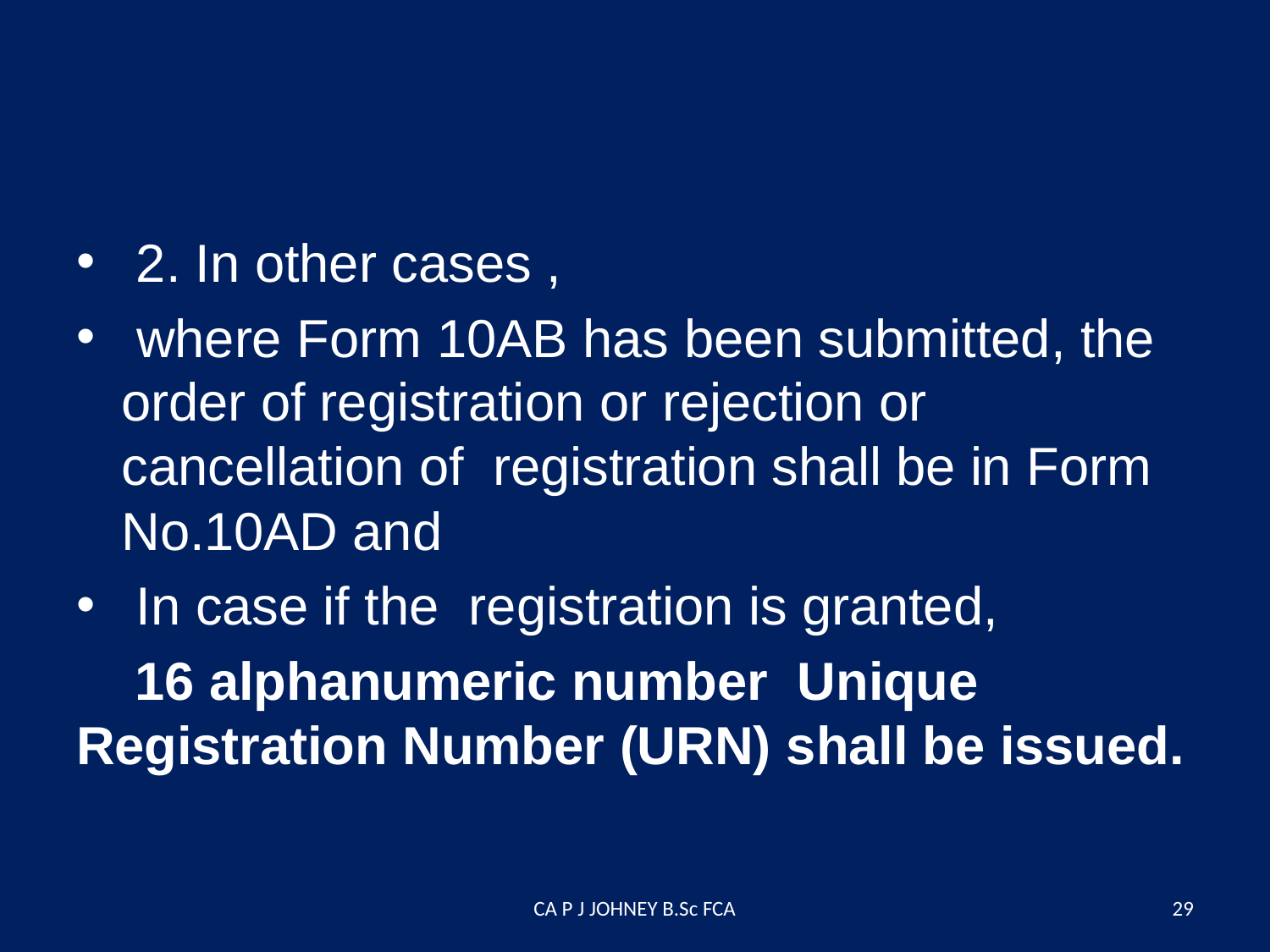

#
 2. In other cases ,
 where Form 10AB has been submitted, the order of registration or rejection or cancellation of  registration shall be in Form No.10AD and
 In case if the  registration is granted,
    16 alphanumeric number  Unique   Registration Number (URN) shall be issued.

CA P J JOHNEY B.Sc FCA
29